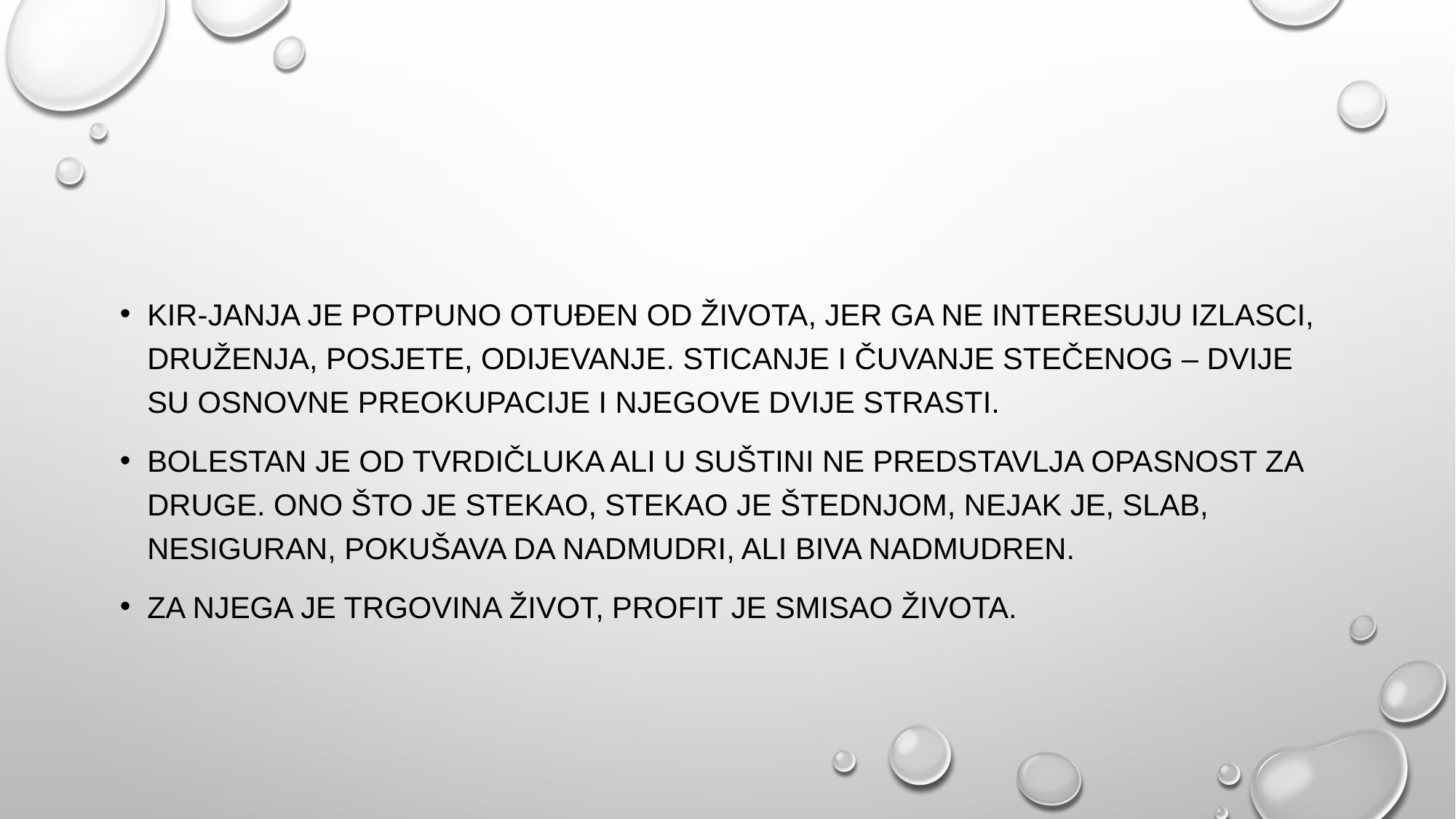

Kir-Janja je potpuno otuđen od života, jer ga ne interesuju izlasci, druženja, posjete, odijevanje. Sticanje i čuvanje stečenog – dvije su osnovne preokupacije i njegove dvije strasti.
Bolestan je od tvrdičluka ali u suštini ne predstavlja opasnost za druge. Ono što je stekao, stekao je štednjom, nejak je, slab, nesiguran, pokušava da nadmudri, ali biva nadmudren.
Za njega je trgovina život, profit je smisao života.